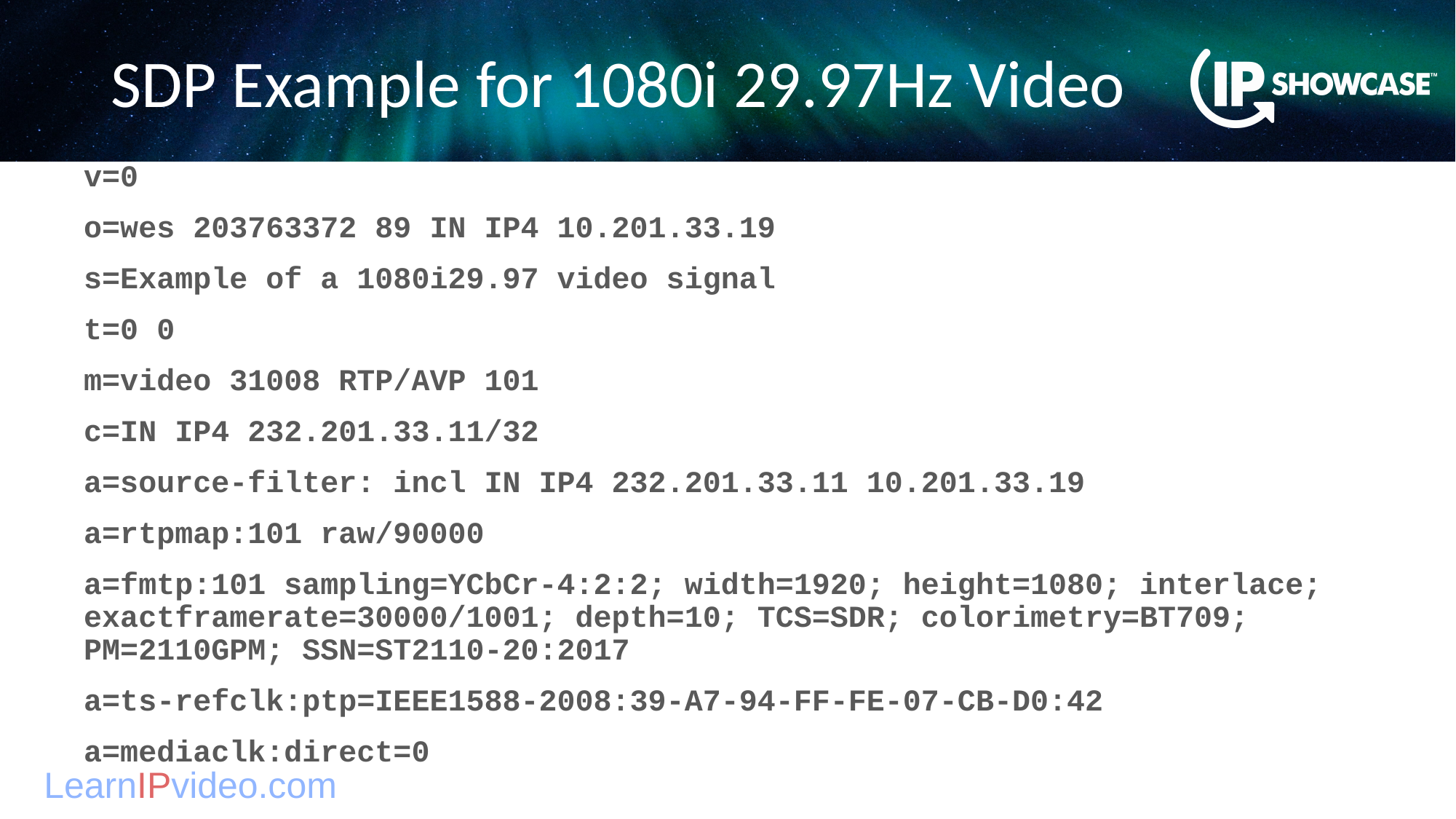

# SDP Example for 1080i 29.97Hz Video
v=0
o=wes 203763372 89 IN IP4 10.201.33.19
s=Example of a 1080i29.97 video signal
t=0 0
m=video 31008 RTP/AVP 101
c=IN IP4 232.201.33.11/32
a=source-filter: incl IN IP4 232.201.33.11 10.201.33.19
a=rtpmap:101 raw/90000
a=fmtp:101 sampling=YCbCr-4:2:2; width=1920; height=1080; interlace; exactframerate=30000/1001; depth=10; TCS=SDR; colorimetry=BT709; PM=2110GPM; SSN=ST2110-20:2017
a=ts-refclk:ptp=IEEE1588-2008:39-A7-94-FF-FE-07-CB-D0:42
a=mediaclk:direct=0